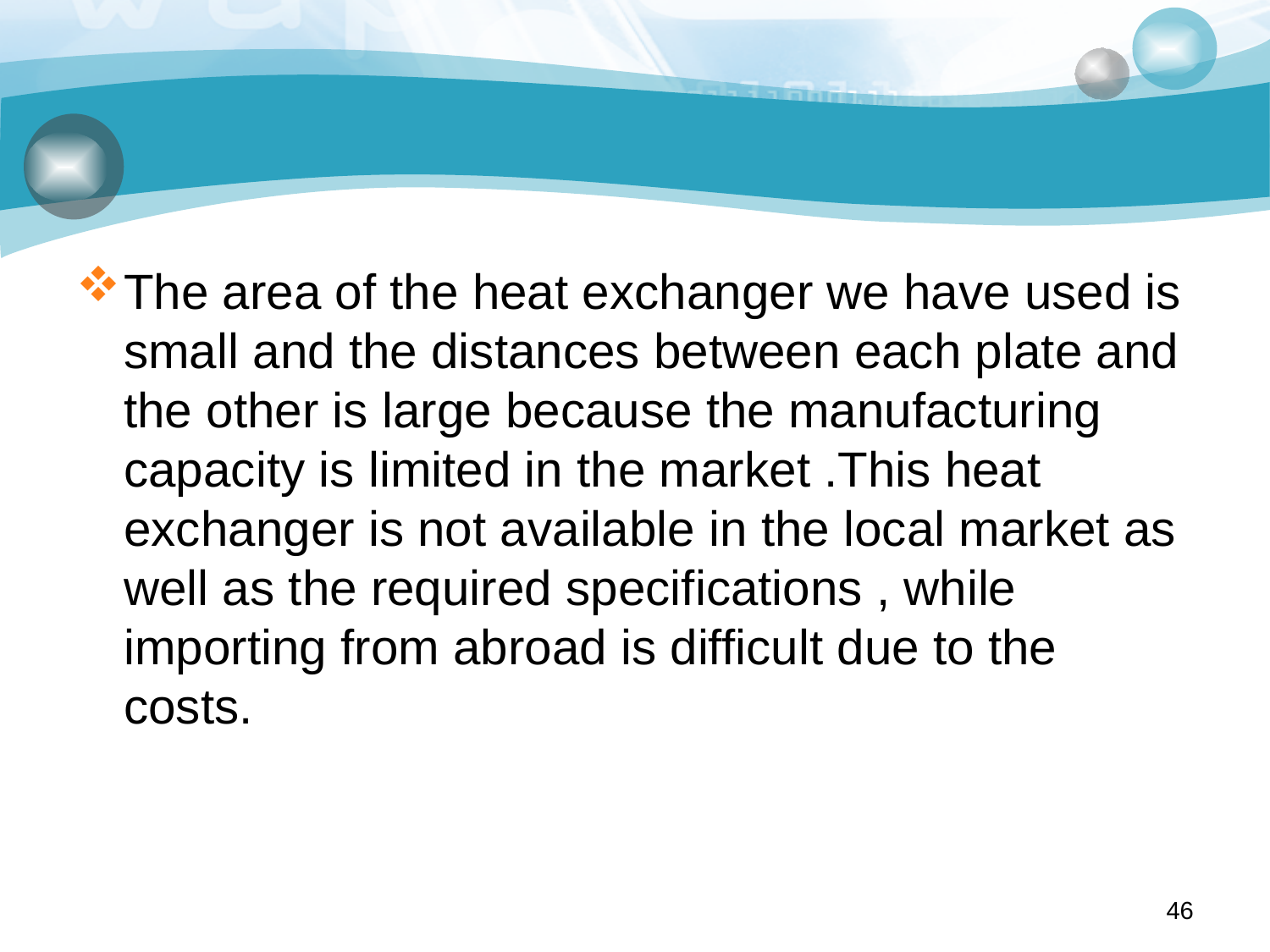

#
The area of the heat exchanger we have used is small and the distances between each plate and the other is large because the manufacturing capacity is limited in the market .This heat exchanger is not available in the local market as well as the required specifications , while importing from abroad is difficult due to the costs.

46